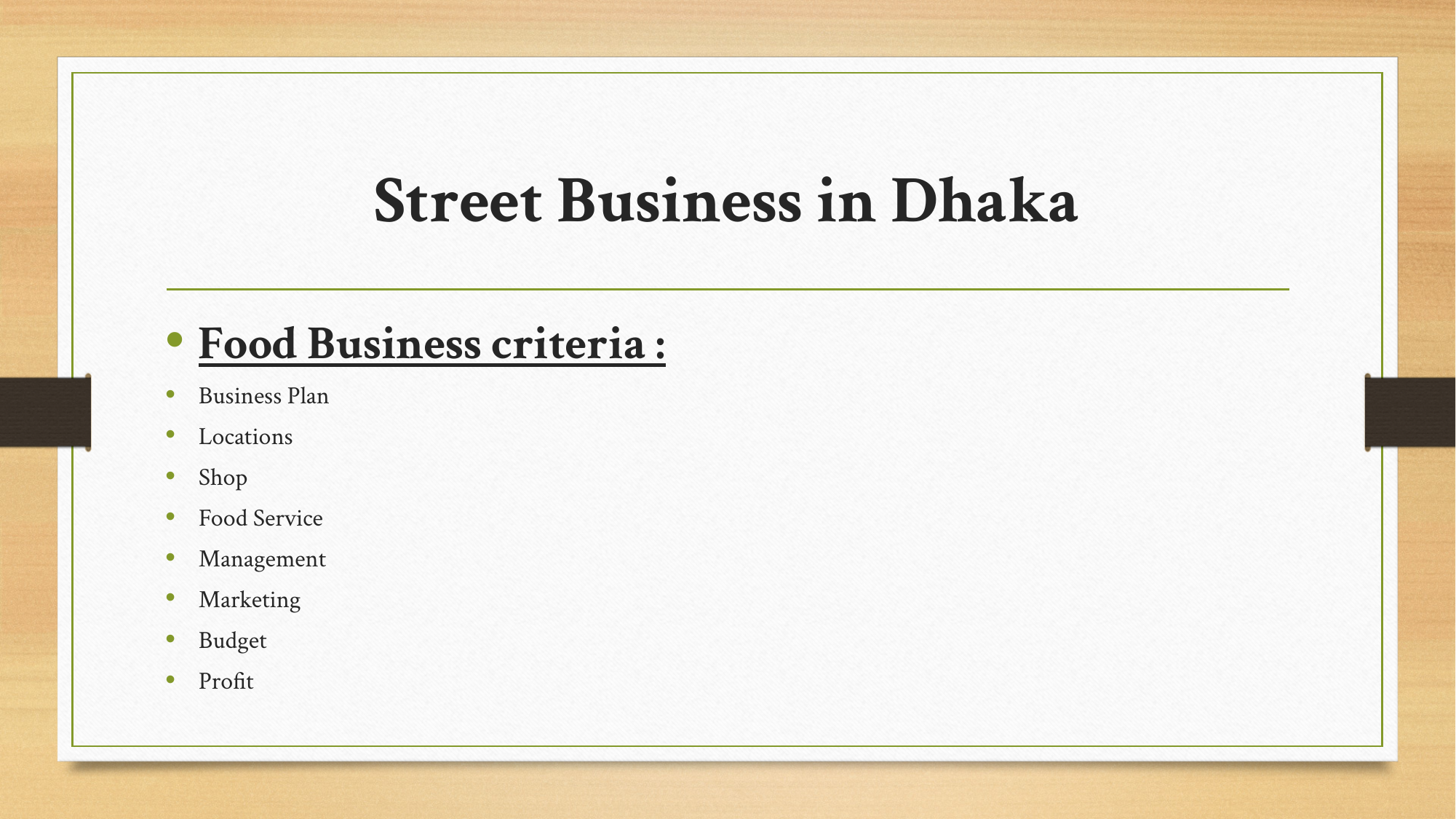

# Street Business in Dhaka
Food Business criteria :
Business Plan
Locations
Shop
Food Service
Management
Marketing
Budget
Profit